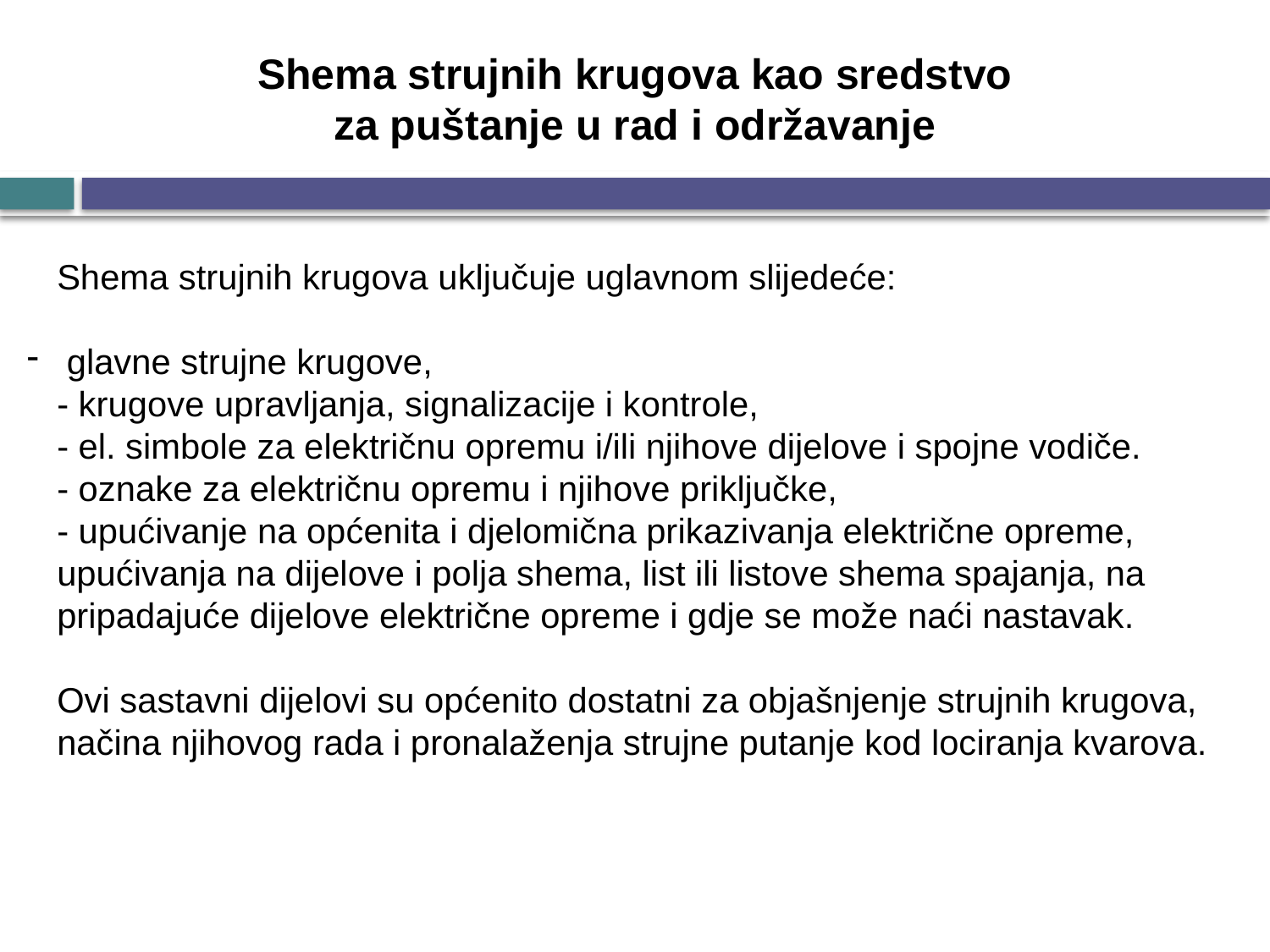

Shema strujnih krugova kao sredstvo
za puštanje u rad i održavanje

Shema strujnih krugova uključuje uglavnom slijedeće:

 glavne strujne krugove,
- krugove upravljanja, signalizacije i kontrole,
- el. simbole za električnu opremu i/ili njihove dijelove i spojne vodiče.
- oznake za električnu opremu i njihove priključke,
- upućivanje na općenita i djelomična prikazivanja električne opreme, upućivanja na dijelove i polja shema, list ili listove shema spajanja, na pripadajuće dijelove električne opreme i gdje se može naći nastavak.

Ovi sastavni dijelovi su općenito dostatni za objašnjenje strujnih krugova, načina njihovog rada i pronalaženja strujne putanje kod lociranja kvarova.